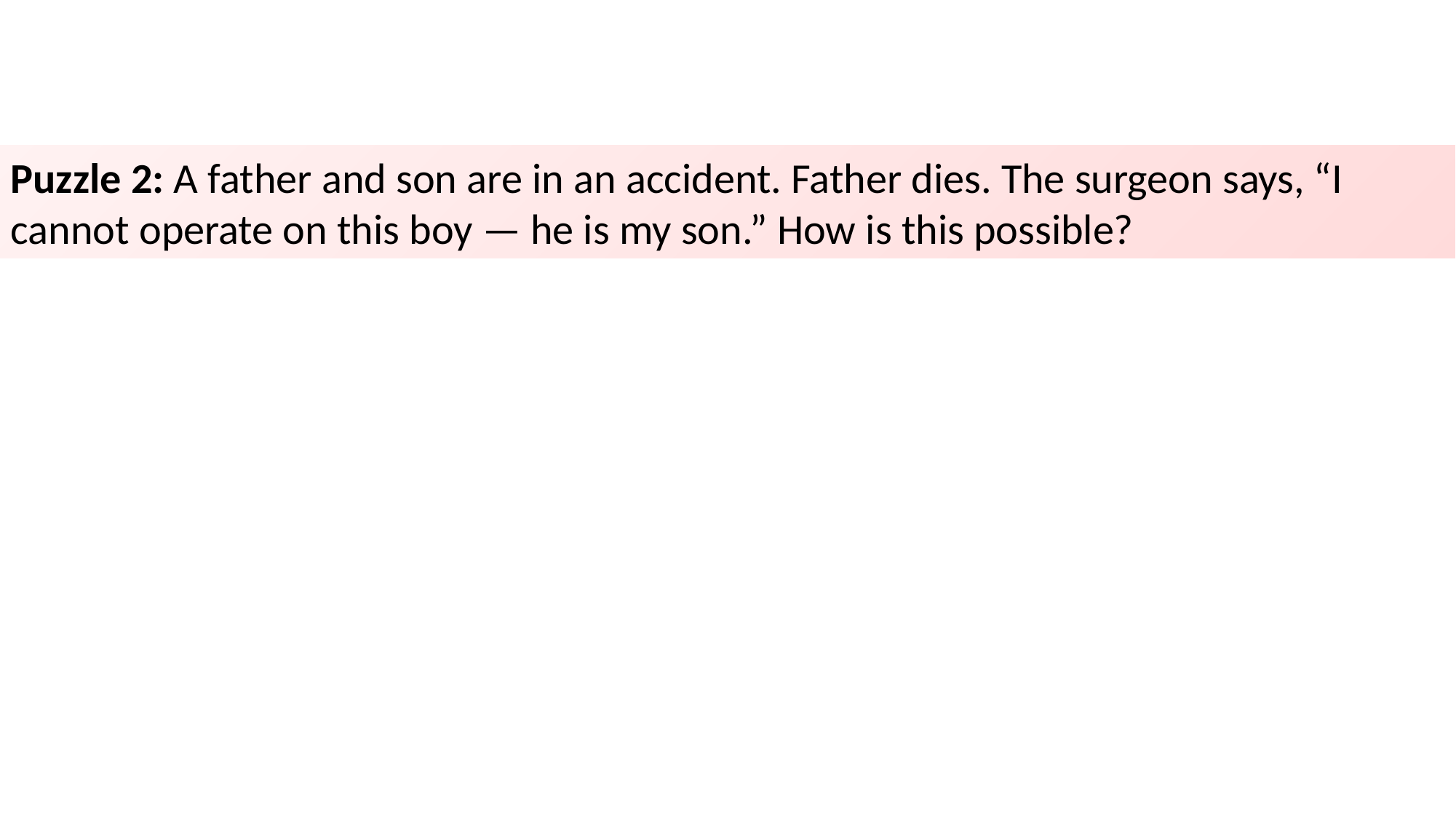

Puzzle 2: A father and son are in an accident. Father dies. The surgeon says, “I cannot operate on this boy — he is my son.” How is this possible?